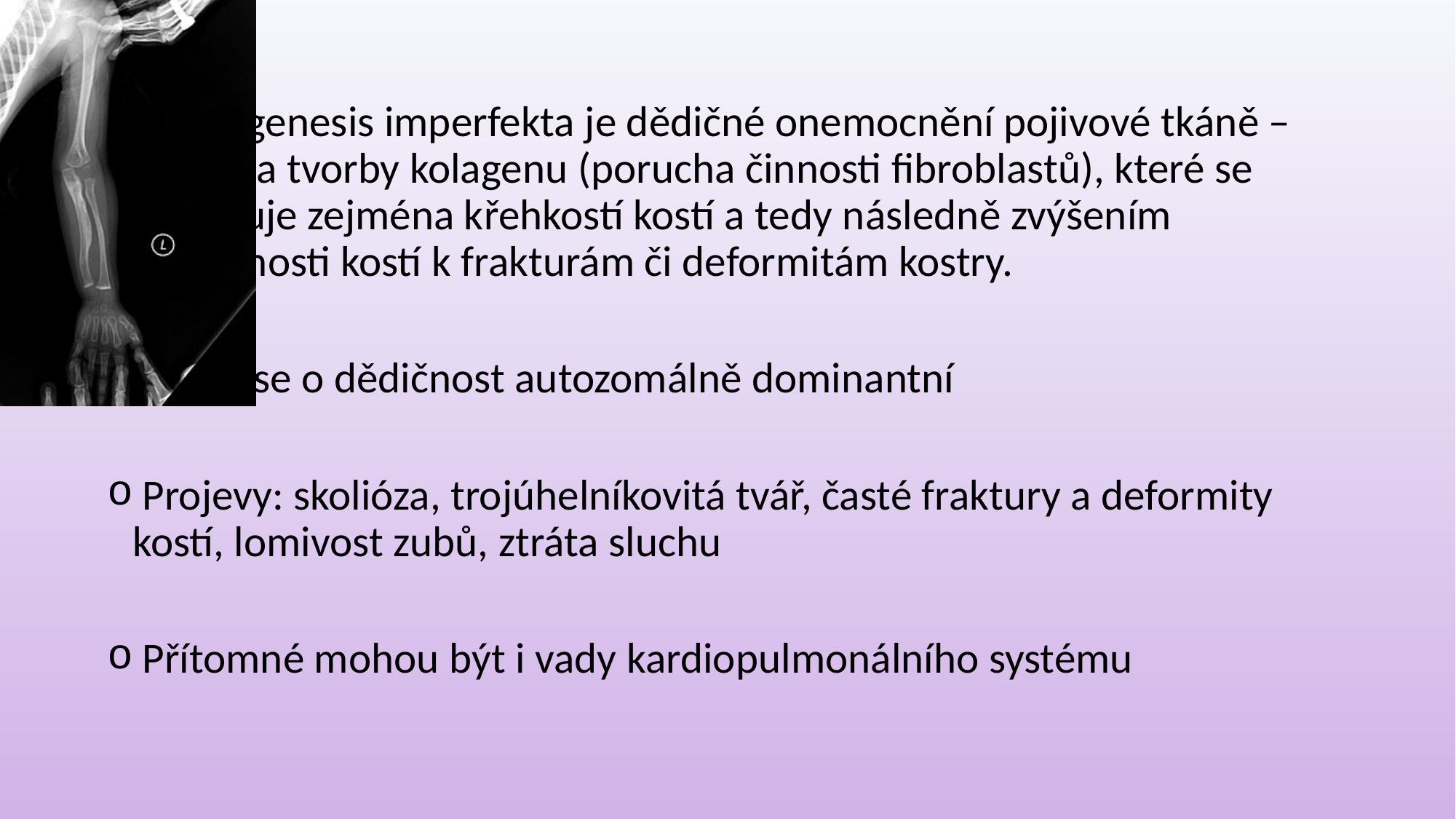

Osteogenesis imperfekta je dědičné onemocnění pojivové tkáně – porucha tvorby kolagenu (porucha činnosti fibroblastů), které se projevuje zejména křehkostí kostí a tedy následně zvýšením náchylnosti kostí k frakturám či deformitám kostry.

 Jedná se o dědičnost autozomálně dominantní

 Projevy: skolióza, trojúhelníkovitá tvář, časté fraktury a deformity kostí, lomivost zubů, ztráta sluchu

 Přítomné mohou být i vady kardiopulmonálního systému